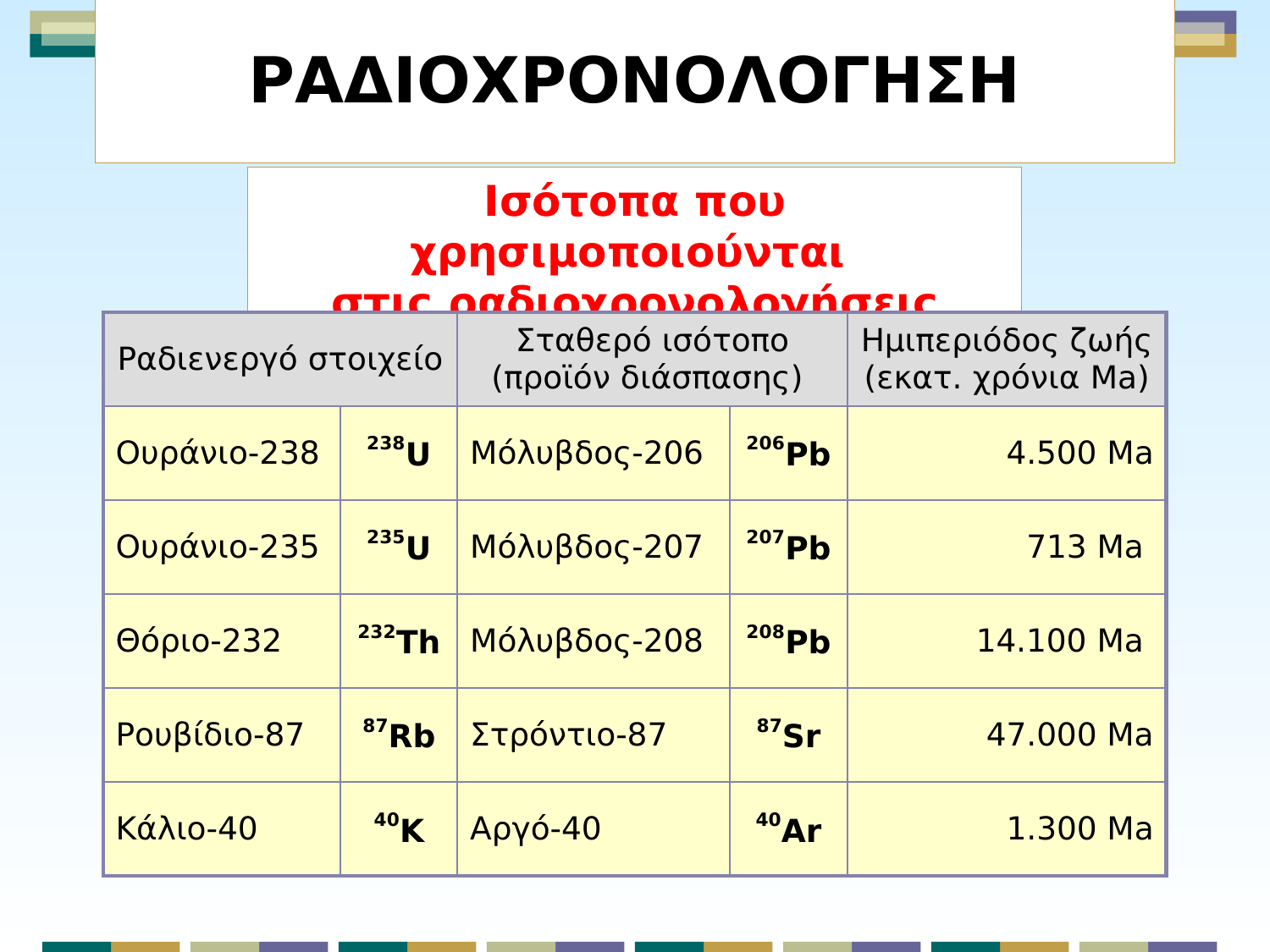

# ΡΑΔΙΟΧΡΟΝΟΛΟΓΗΣΗ
Ισότοπα που χρησιμοποιούνται
στις ραδιοχρονολογήσεις

| Ραδιενεργό στοιχείο |  | Σταθερό ισότοπο (προϊόν διάσπασης) |  | Ημιπεριόδος ζωής (εκατ. χρόνια Ma) |
| --- | --- | --- | --- | --- |
| Ουράνιο-238 | 238U | Μόλυβδος-206 | 206Pb | 4.500 Ma |
| Ουράνιο-235 | 235U | Μόλυβδος-207 | 207Pb | 713 Ma |
| Θόριο-232 | 232Th | Μόλυβδος-208 | 208Pb | 14.100 Ma |
| Ρουβίδιο-87 | 87Rb | Στρόντιο-87 | 87Sr | 47.000 Ma |
| Κάλιο-40 | 40K | Αργό-40 | 40Ar | 1.300 Ma |